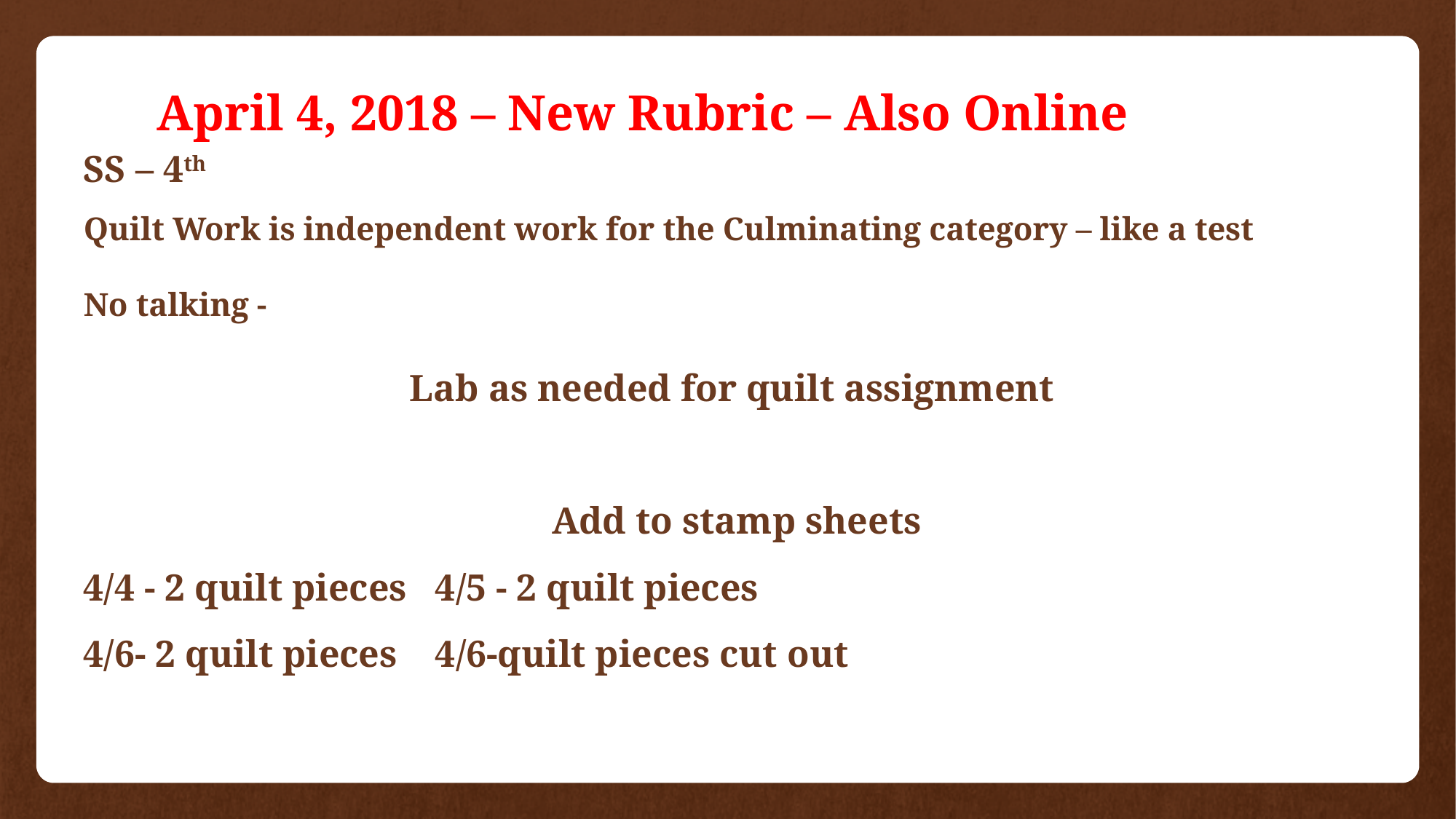

# April 4, 2018 – New Rubric – Also Online
SS – 4th
Quilt Work is independent work for the Culminating category – like a test
No talking -
Lab as needed for quilt assignment

Add to stamp sheets
4/4 - 2 quilt pieces   4/5 - 2 quilt pieces
4/6- 2 quilt pieces    4/6-quilt pieces cut out